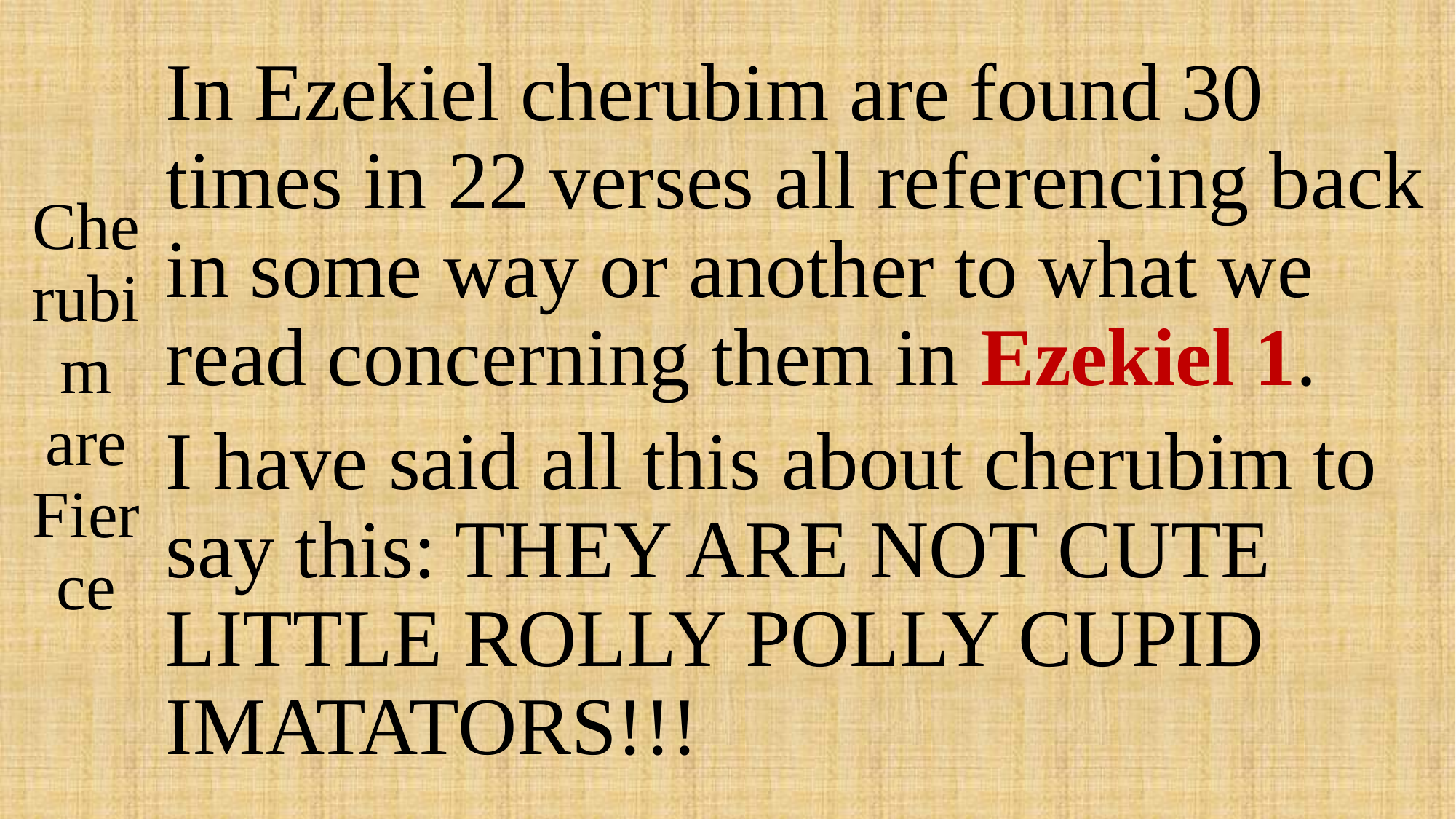

# Cherubim are Fierce
In Ezekiel cherubim are found 30 times in 22 verses all referencing back in some way or another to what we read concerning them in Ezekiel 1.
I have said all this about cherubim to say this: THEY ARE NOT CUTE LITTLE ROLLY POLLY CUPID IMATATORS!!!